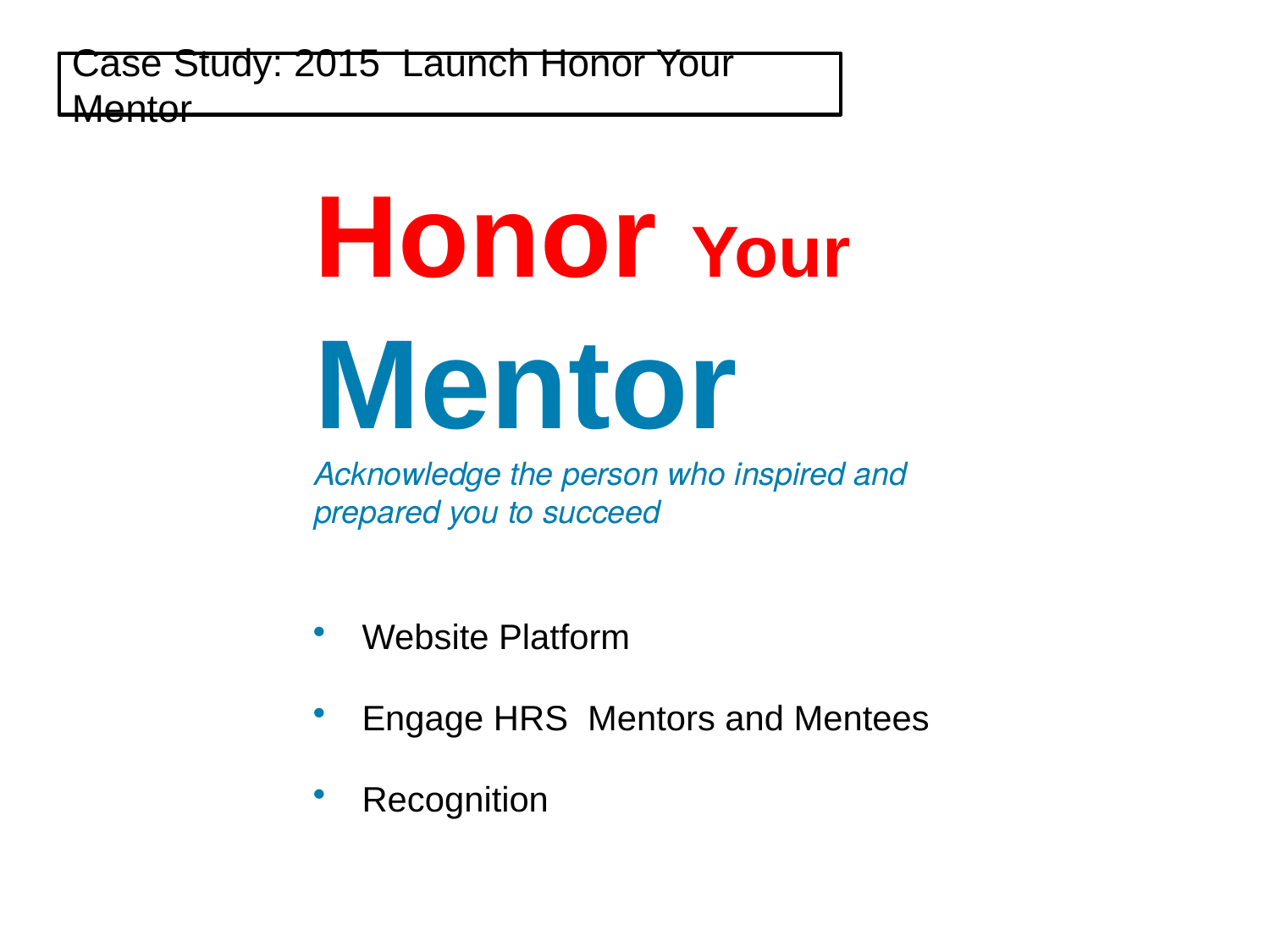

# Case Study: 2015  Launch Honor Your Mentor
Honor Your Mentor Acknowledge the person who inspired and prepared you to succeed

Website Platform
Engage HRS  Mentors and Mentees
Recognition

30